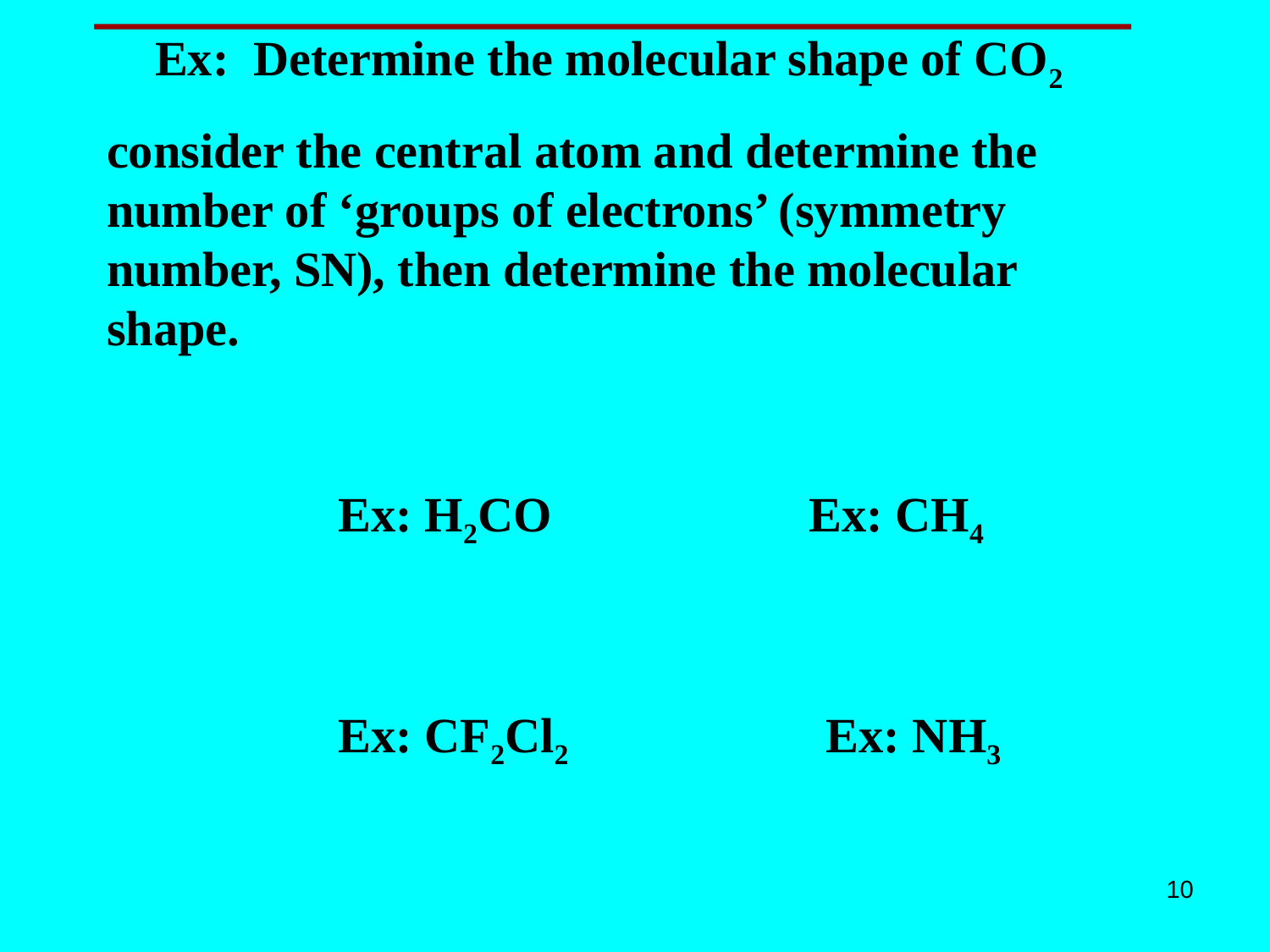

Ex:  Determine the molecular shape of CO2
consider the central atom and determine the number of ‘groups of electrons’ (symmetry number, SN), then determine the molecular shape.
Ex: H2CO                     Ex: CH4
Ex: CF2Cl2                     Ex: NH3
10